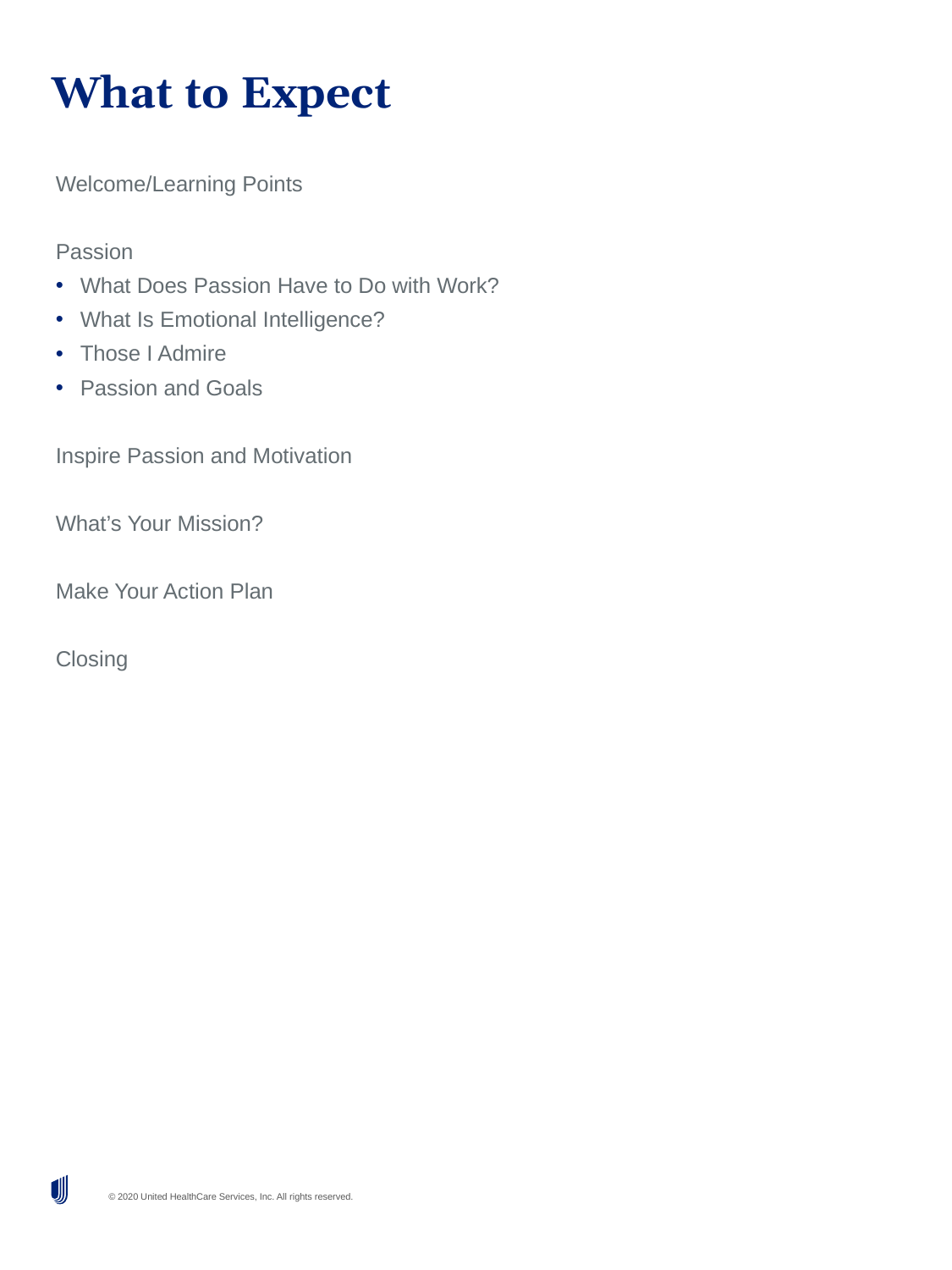

# What to Expect
Welcome/Learning Points

Passion
What Does Passion Have to Do with Work?
What Is Emotional Intelligence?
Those I Admire
Passion and Goals

Inspire Passion and Motivation

What’s Your Mission?

Make Your Action Plan

Closing